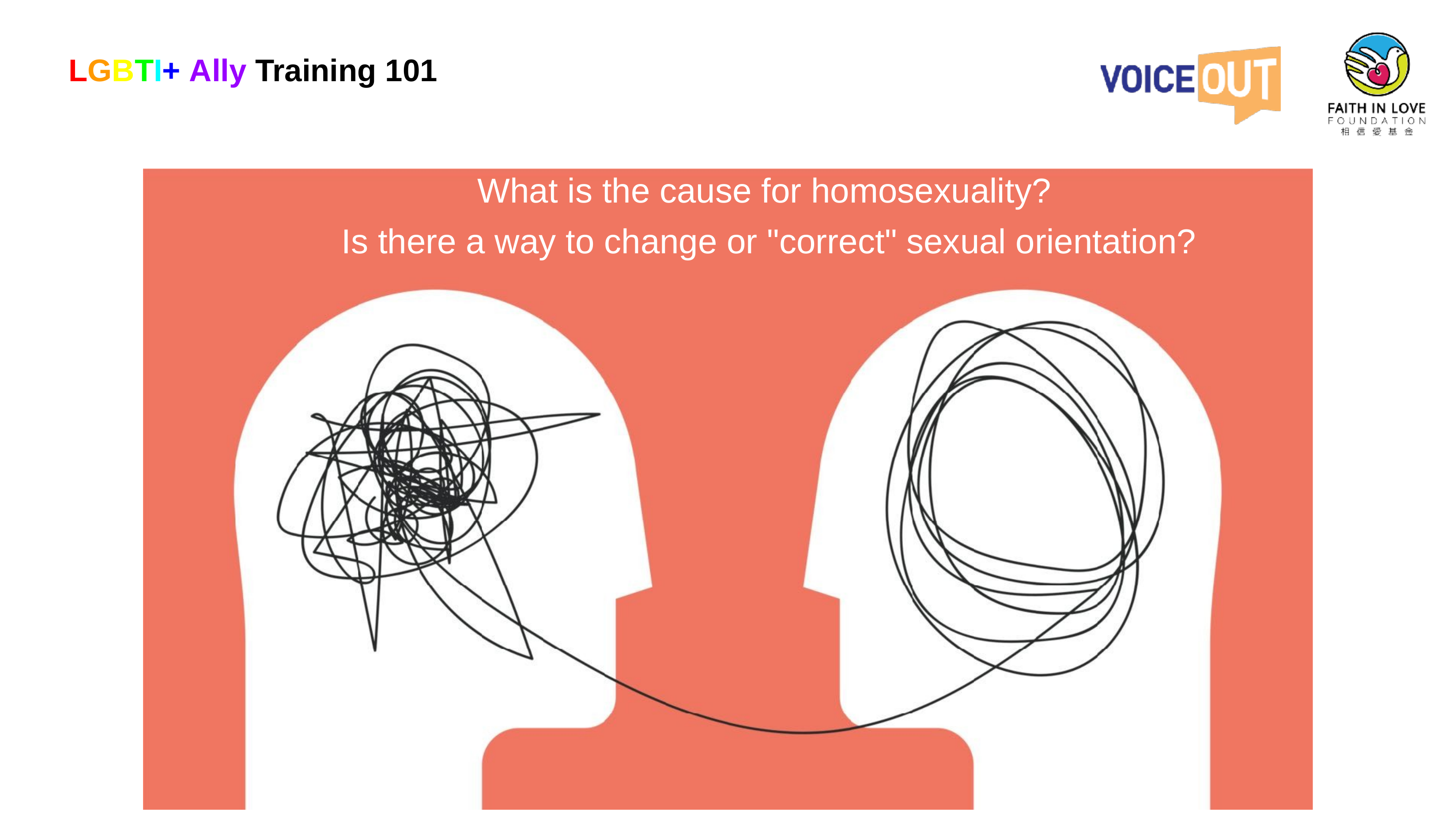

# LGBTI+ Ally Training 101
What is the cause for homosexuality?
 Is there a way to change or "correct" sexual orientation?